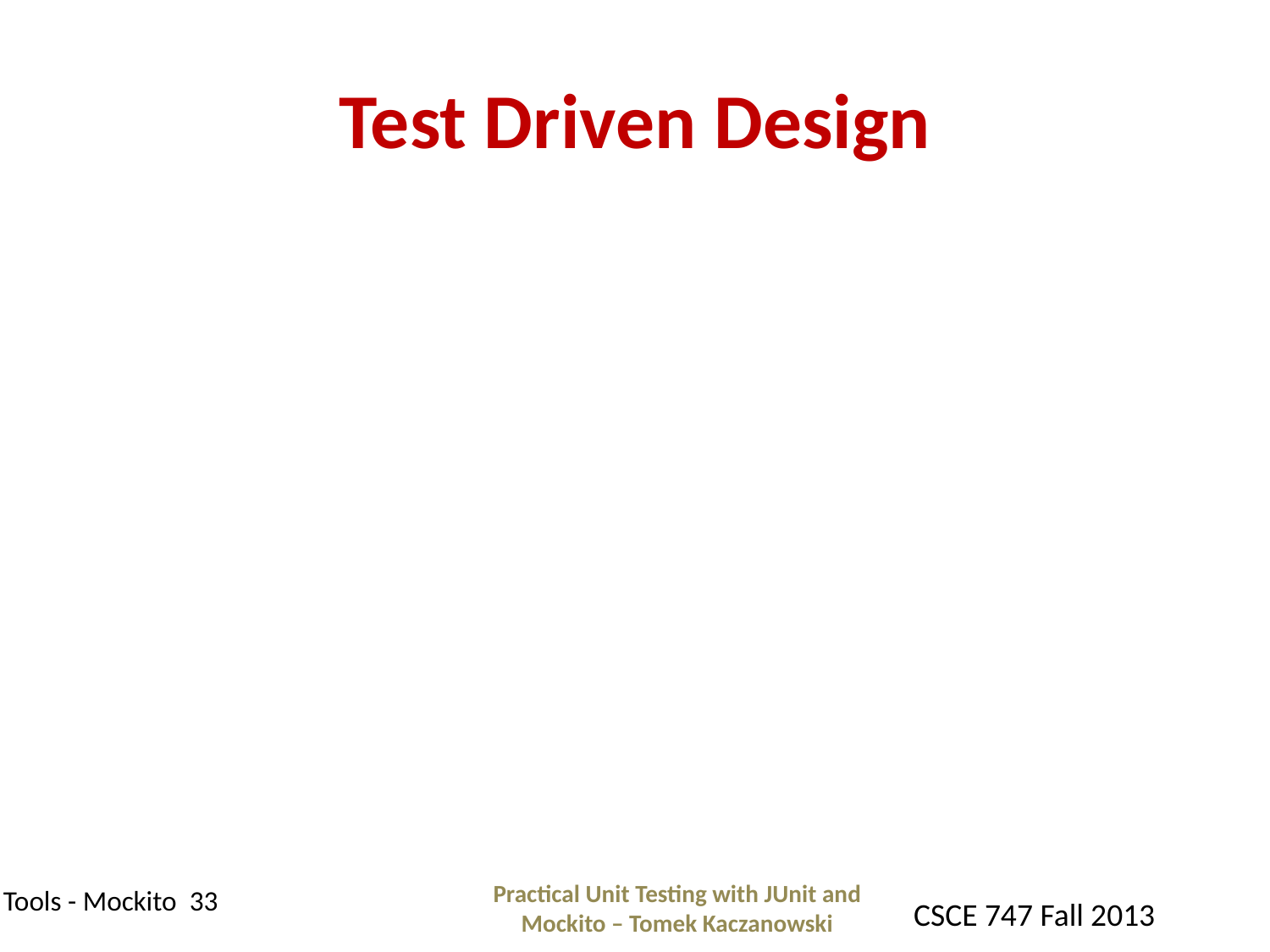

# Test Driven Design

Practical Unit Testing with JUnit and Mockito – Tomek Kaczanowski